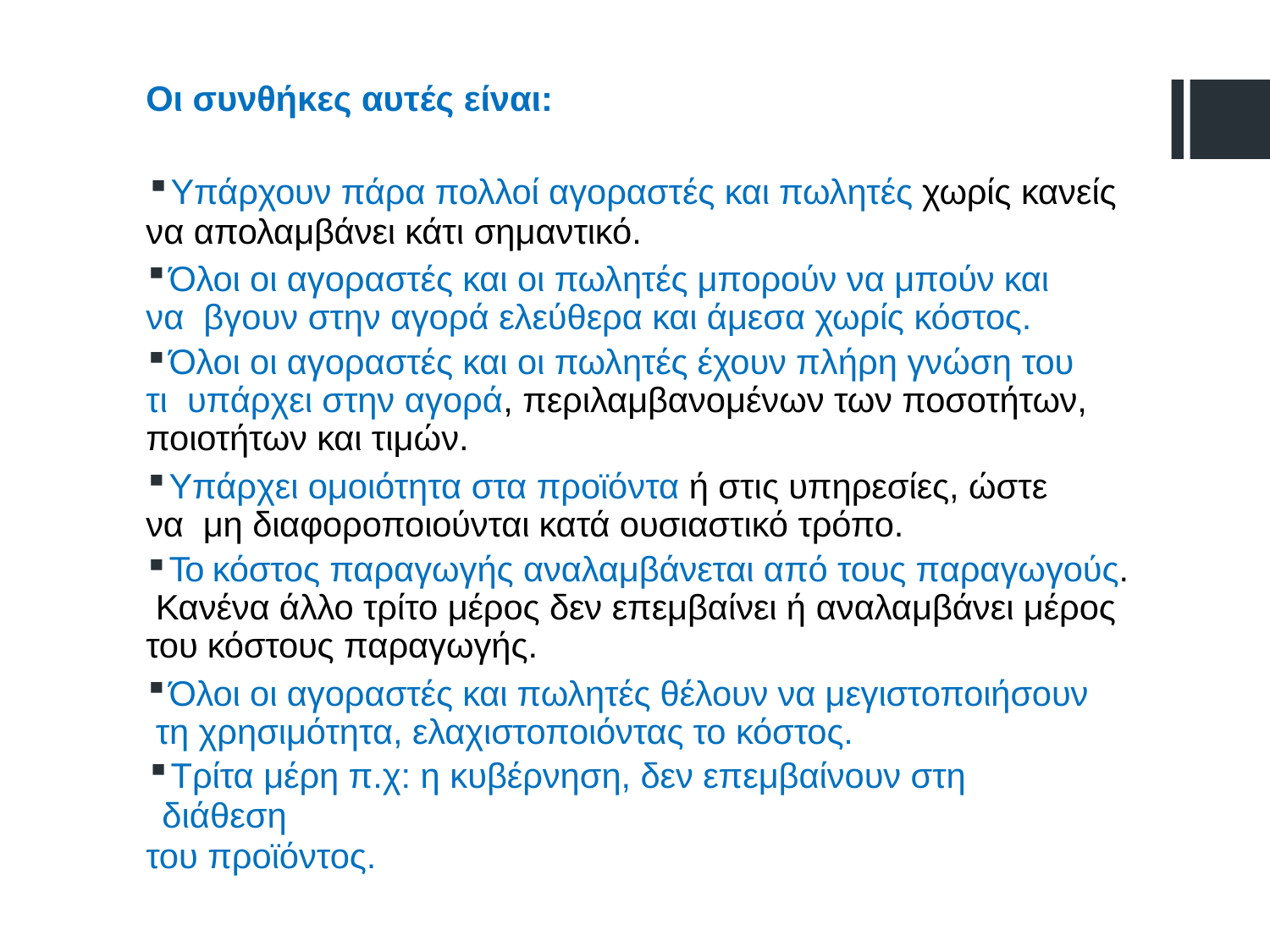

Οι συνθήκες αυτές είναι:

Υπάρχουν πάρα πολλοί αγοραστές και πωλητές χωρίς κανείς
να απολαμβάνει κάτι σημαντικό.
Όλοι οι αγοραστές και οι πωλητές μπορούν να μπούν και να  βγουν στην αγορά ελεύθερα και άμεσα χωρίς κόστος.
Όλοι οι αγοραστές και οι πωλητές έχουν πλήρη γνώση του τι  υπάρχει στην αγορά, περιλαμβανομένων των ποσοτήτων,  ποιοτήτων και τιμών.
Υπάρχει ομοιότητα στα προϊόντα ή στις υπηρεσίες, ώστε να  μη διαφοροποιούνται κατά ουσιαστικό τρόπο.
Το κόστος παραγωγής αναλαμβάνεται από τους παραγωγούς.  Κανένα άλλο τρίτο μέρος δεν επεμβαίνει ή αναλαμβάνει μέρος  του κόστους παραγωγής.
Όλοι οι αγοραστές και πωλητές θέλουν να μεγιστοποιήσουν  τη χρησιμότητα, ελαχιστοποιόντας το κόστος.
Τρίτα μέρη π.χ: η κυβέρνηση, δεν επεμβαίνουν στη διάθεση
του προϊόντος.